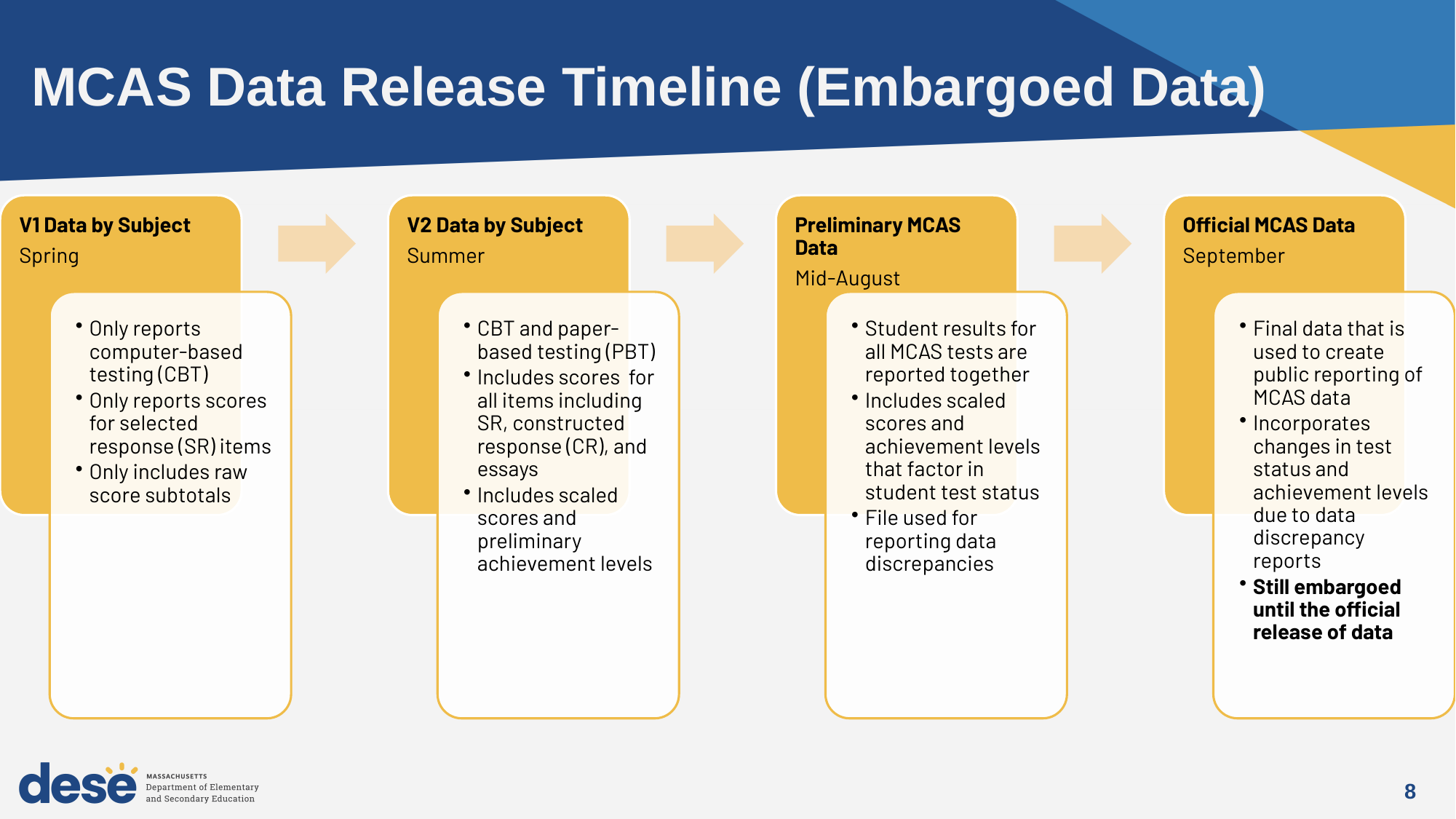

# MCAS Data Release Timeline (Embargoed Data)
V1 Data by Subject
Spring
Only reports computer-based testing (CBT)
Only reports scores for selected response (SR) items
Only includes raw score subtotals

V2 Data by Subject
Summer
CBT and paper-based testing (PBT)
Includes scores  for all items including SR, constructed response (CR), and essays
Includes scaled scores and preliminary achievement levels

Preliminary MCAS Data
Mid-August
Student results for all MCAS tests are reported together
Includes scaled scores and achievement levels that factor in student test status
File used for reporting data discrepancies

Official MCAS Data
September
Final data that is used to create public reporting of MCAS data
Incorporates changes in test status and achievement levels due to data discrepancy reports
Still embargoed until the official release of data
8